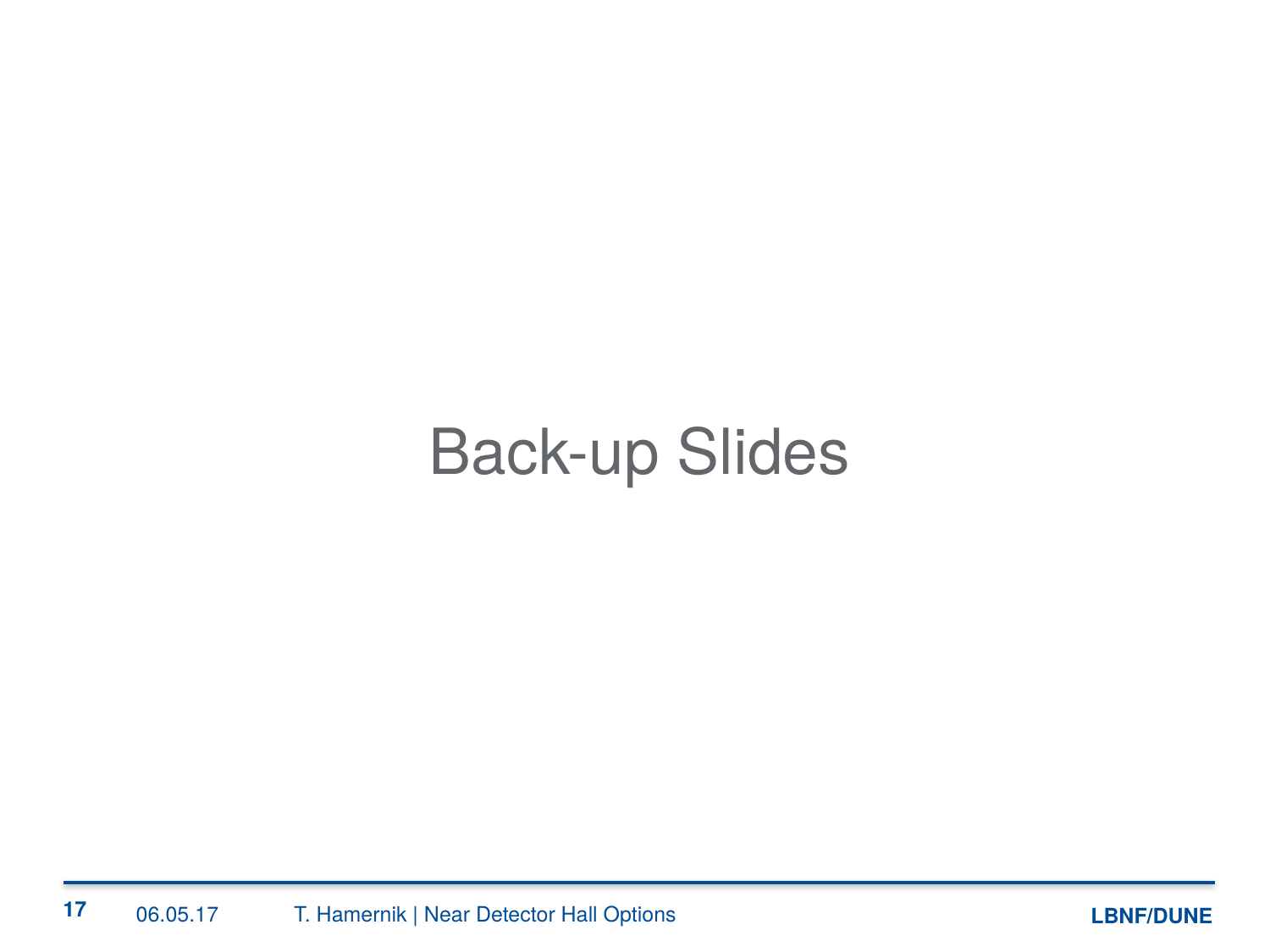

#

Back-up Slides
17
06.05.17
T. Hamernik | Near Detector Hall Options